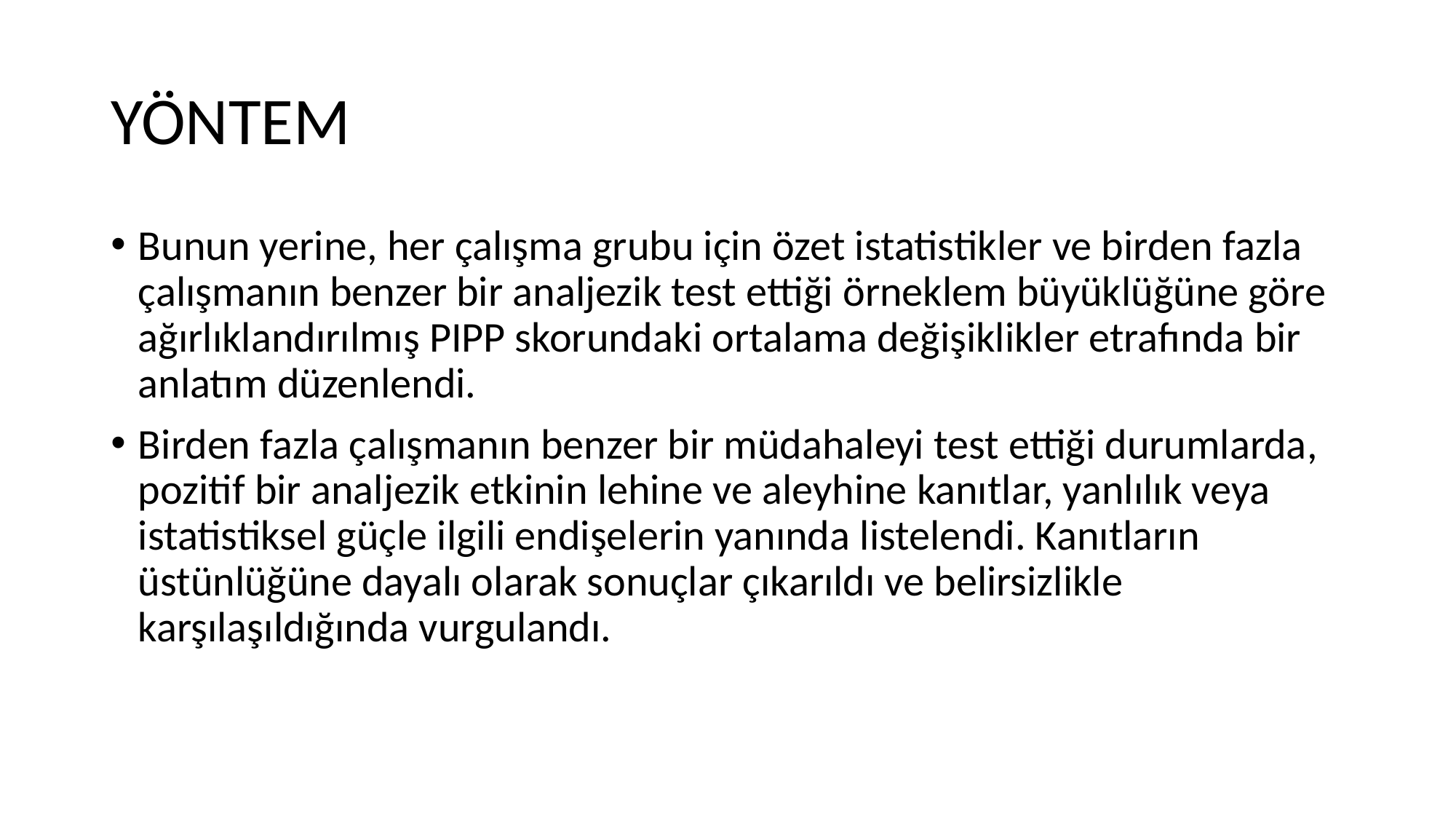

# YÖNTEM
Bunun yerine, her çalışma grubu için özet istatistikler ve birden fazla çalışmanın benzer bir analjezik test ettiği örneklem büyüklüğüne göre ağırlıklandırılmış PIPP skorundaki ortalama değişiklikler etrafında bir anlatım düzenlendi.
Birden fazla çalışmanın benzer bir müdahaleyi test ettiği durumlarda, pozitif bir analjezik etkinin lehine ve aleyhine kanıtlar, yanlılık veya istatistiksel güçle ilgili endişelerin yanında listelendi. Kanıtların üstünlüğüne dayalı olarak sonuçlar çıkarıldı ve belirsizlikle karşılaşıldığında vurgulandı.